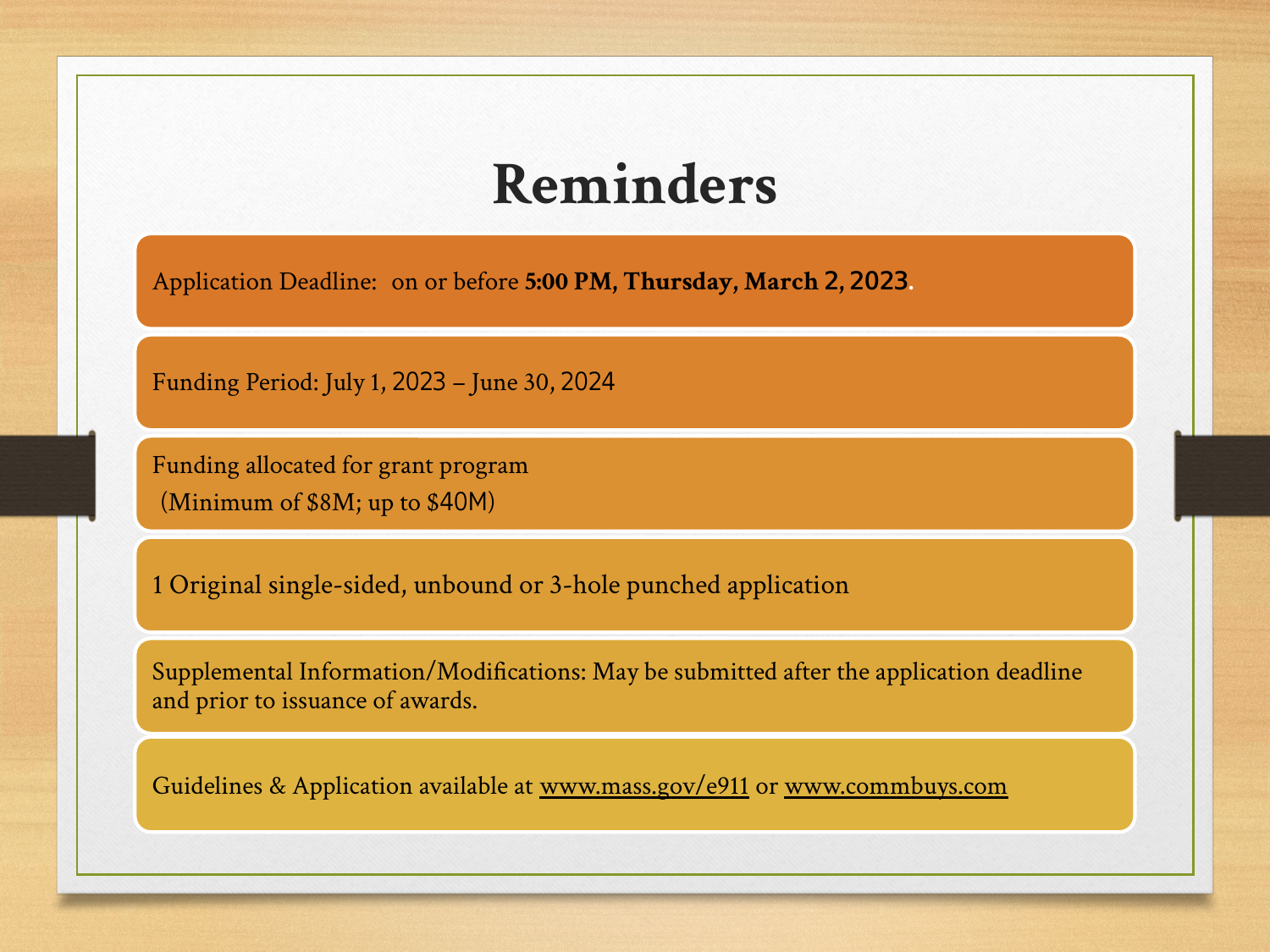

# Reminders
Application Deadline:  on or before 5:00 PM, Thursday, March 2, 2023.
Funding Period: July 1, 2023 – June 30, 2024
Funding allocated for grant program
 (Minimum of $8M; up to $40M)
1 Original single-sided, unbound or 3-hole punched application
Supplemental Information/Modifications: May be submitted after the application deadline and prior to issuance of awards.
Guidelines & Application available at www.mass.gov/e911 or www.commbuys.com